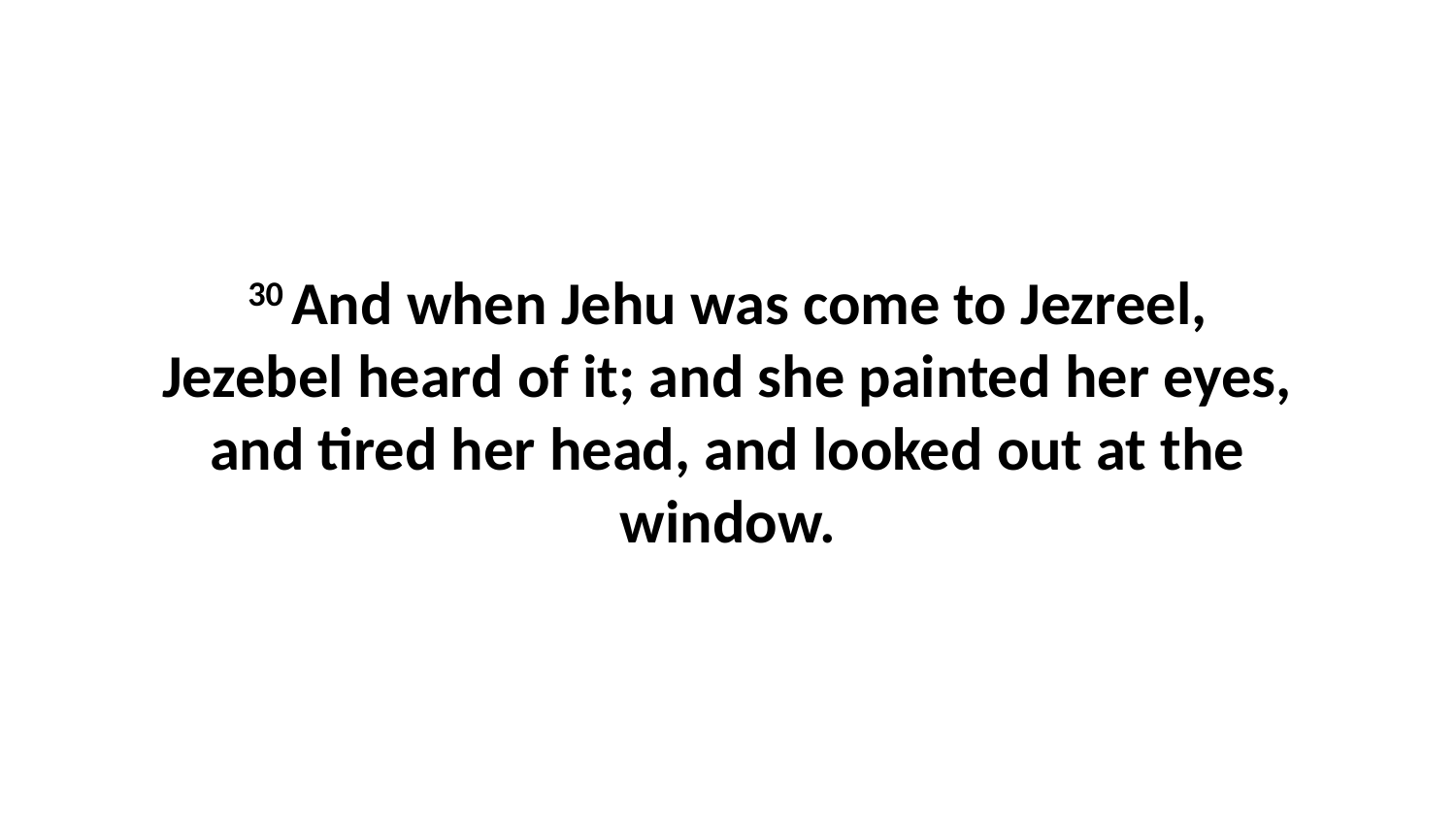

30 And when Jehu was come to Jezreel, Jezebel heard of it; and she painted her eyes, and tired her head, and looked out at the window.